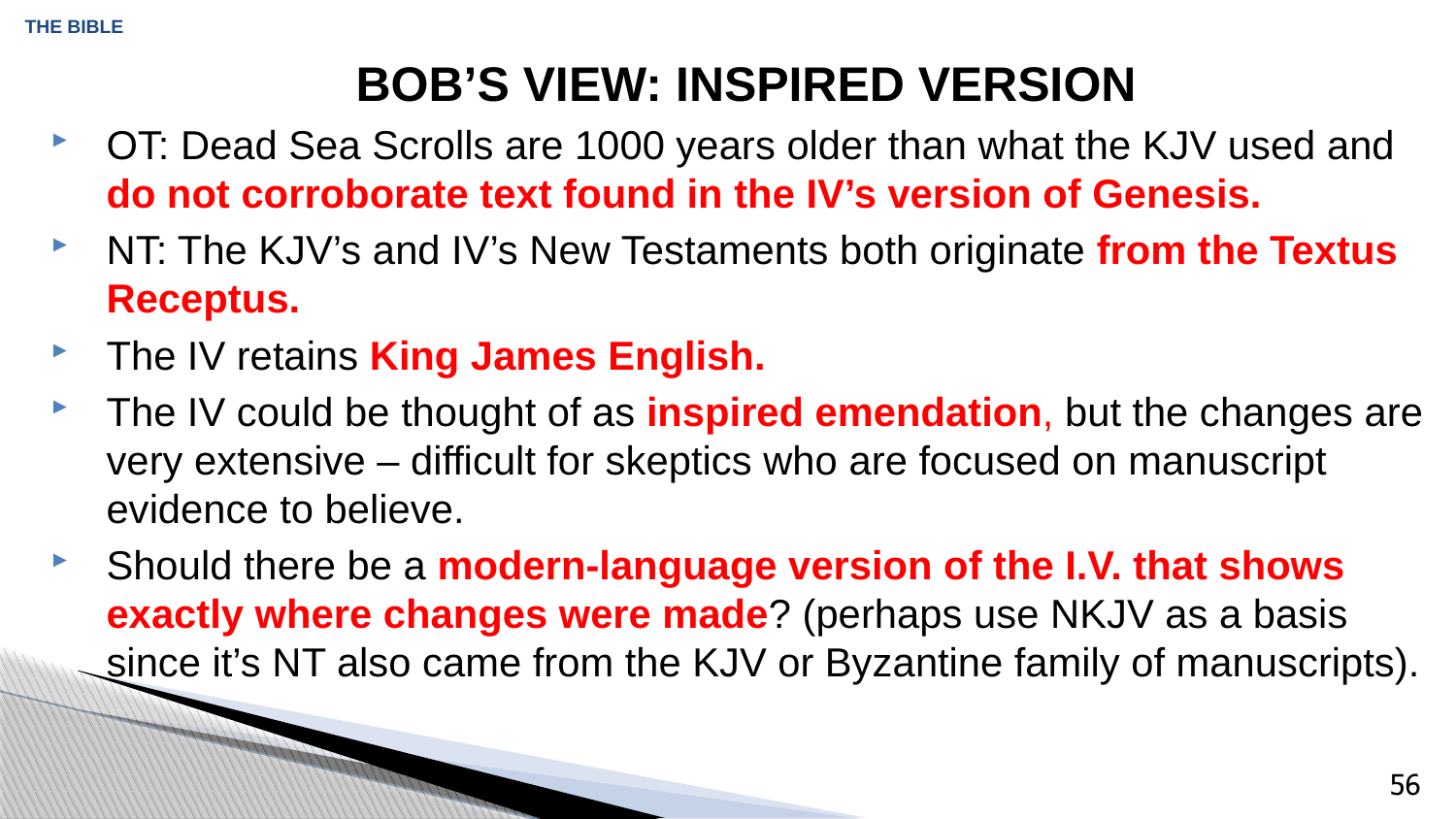

# THE BIBLE
BOB’S VIEW: INSPIRED VERSION
OT: Dead Sea Scrolls are 1000 years older than what the KJV used and do not corroborate text found in the IV’s version of Genesis.
NT: The KJV’s and IV’s New Testaments both originate from the Textus Receptus.
The IV retains King James English.
The IV could be thought of as inspired emendation, but the changes are very extensive – difficult for skeptics who are focused on manuscript evidence to believe.
Should there be a modern-language version of the I.V. that shows exactly where changes were made? (perhaps use NKJV as a basis since it’s NT also came from the KJV or Byzantine family of manuscripts).

56